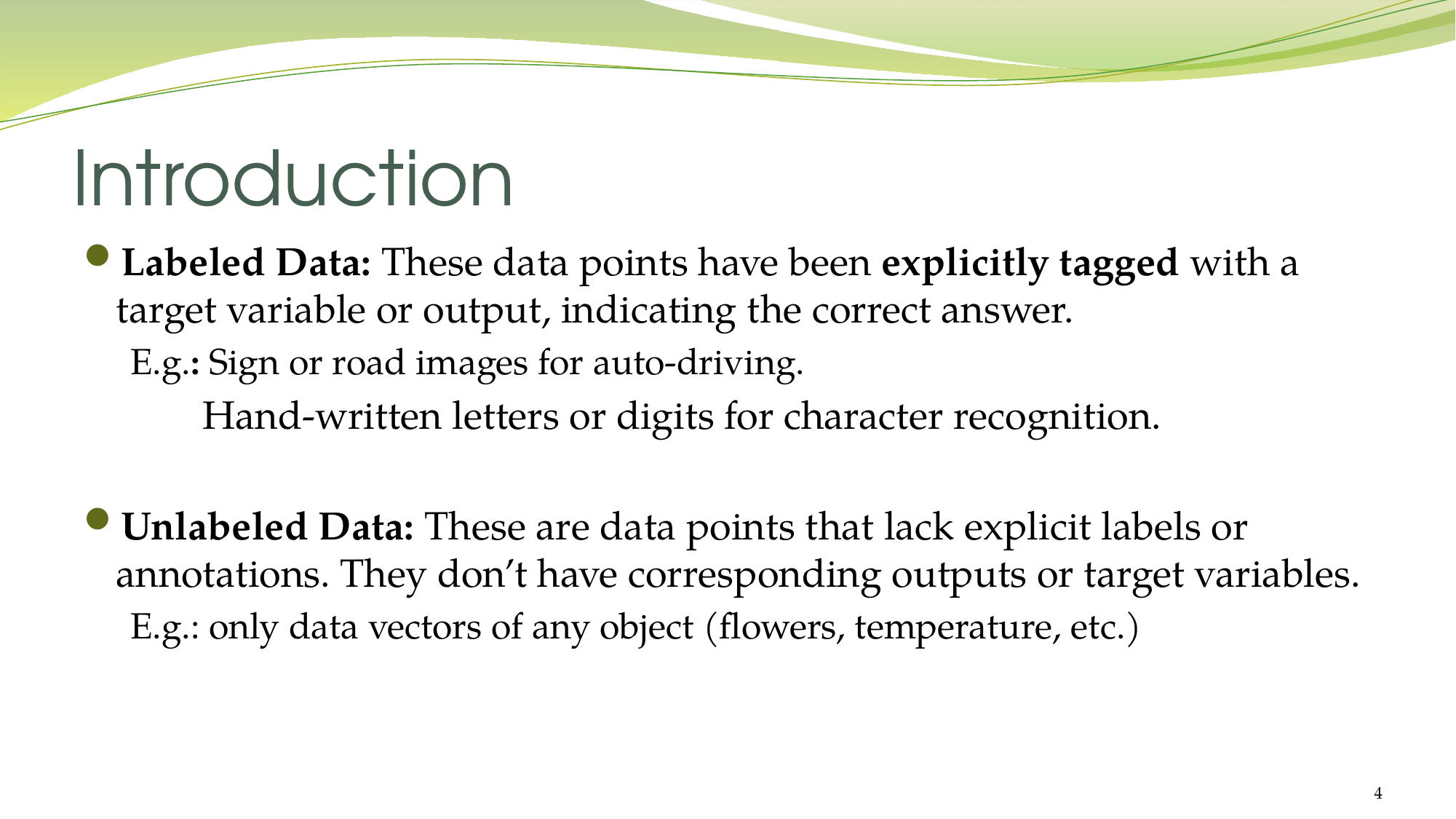

# Introduction
Labeled Data: These data points have been explicitly tagged with a target variable or output, indicating the correct answer.
E.g.: Sign or road images for auto-driving.
	 Hand-written letters or digits for character recognition.

Unlabeled Data: These are data points that lack explicit labels or annotations. They don’t have corresponding outputs or target variables.
E.g.: only data vectors of any object (flowers, temperature, etc.)

4